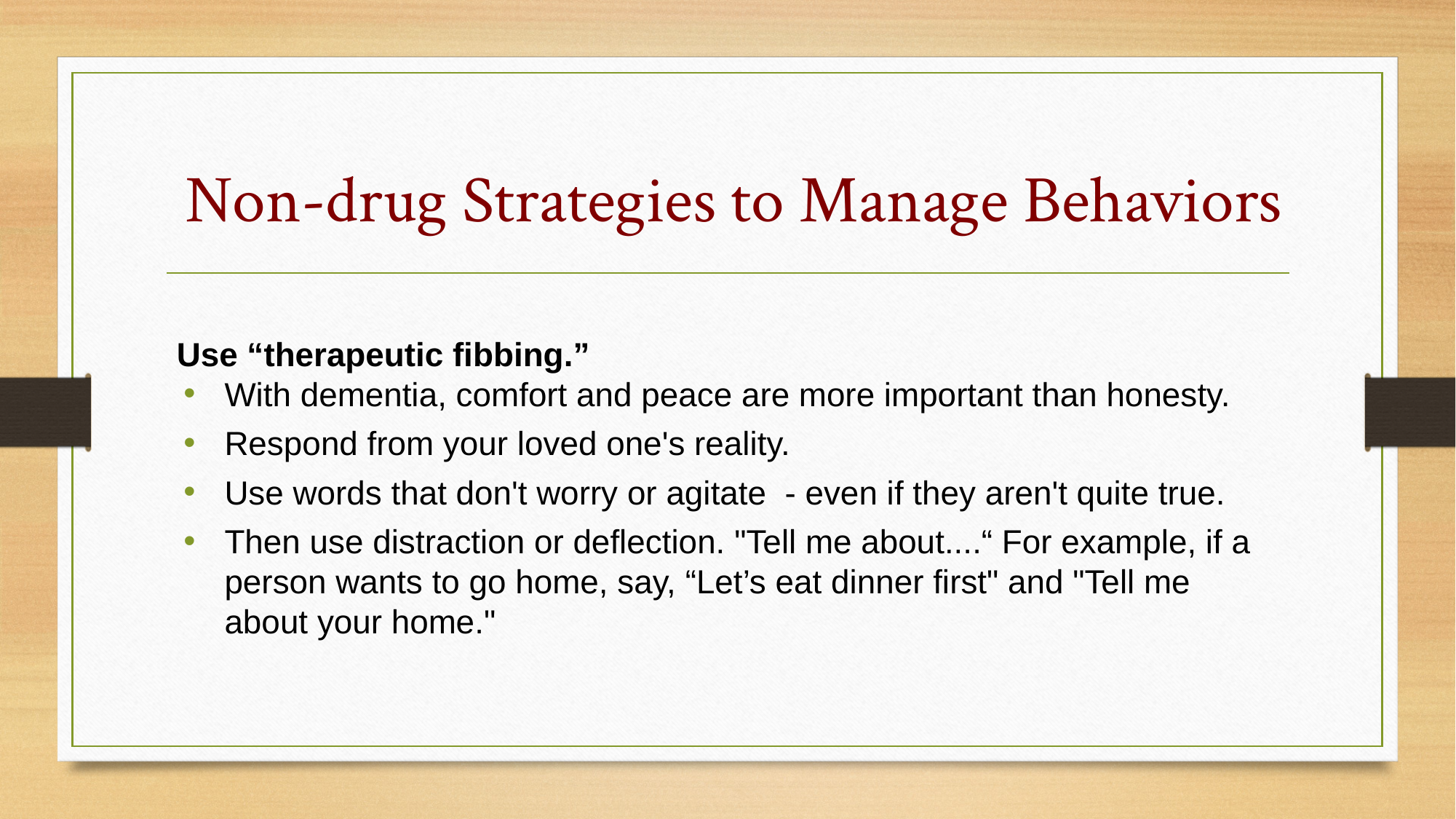

# Non-drug Strategies to Manage Behaviors
Use “therapeutic fibbing.”
With dementia, comfort and peace are more important than honesty.
Respond from your loved one's reality.
Use words that don't worry or agitate  - even if they aren't quite true.
Then use distraction or deflection. "Tell me about....“ For example, if a person wants to go home, say, “Let’s eat dinner first" and "Tell me about your home."